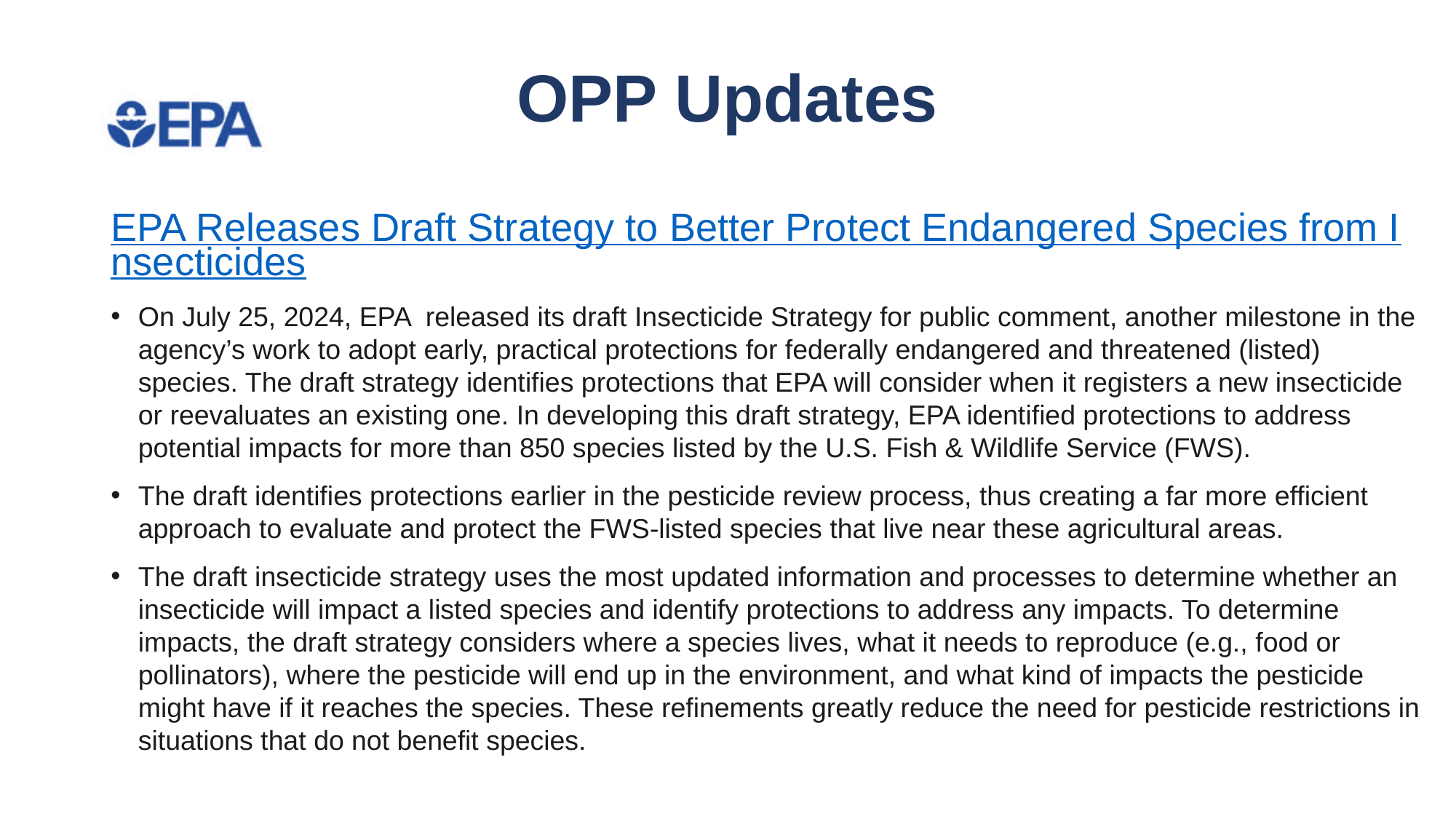

# OPP Updates
EPA Releases Draft Strategy to Better Protect Endangered Species from Insecticides
On July 25, 2024, EPA  released its draft Insecticide Strategy for public comment, another milestone in the agency’s work to adopt early, practical protections for federally endangered and threatened (listed) species. The draft strategy identifies protections that EPA will consider when it registers a new insecticide or reevaluates an existing one. In developing this draft strategy, EPA identified protections to address potential impacts for more than 850 species listed by the U.S. Fish & Wildlife Service (FWS).
The draft identifies protections earlier in the pesticide review process, thus creating a far more efficient approach to evaluate and protect the FWS-listed species that live near these agricultural areas.
The draft insecticide strategy uses the most updated information and processes to determine whether an insecticide will impact a listed species and identify protections to address any impacts. To determine impacts, the draft strategy considers where a species lives, what it needs to reproduce (e.g., food or pollinators), where the pesticide will end up in the environment, and what kind of impacts the pesticide might have if it reaches the species. These refinements greatly reduce the need for pesticide restrictions in situations that do not benefit species.